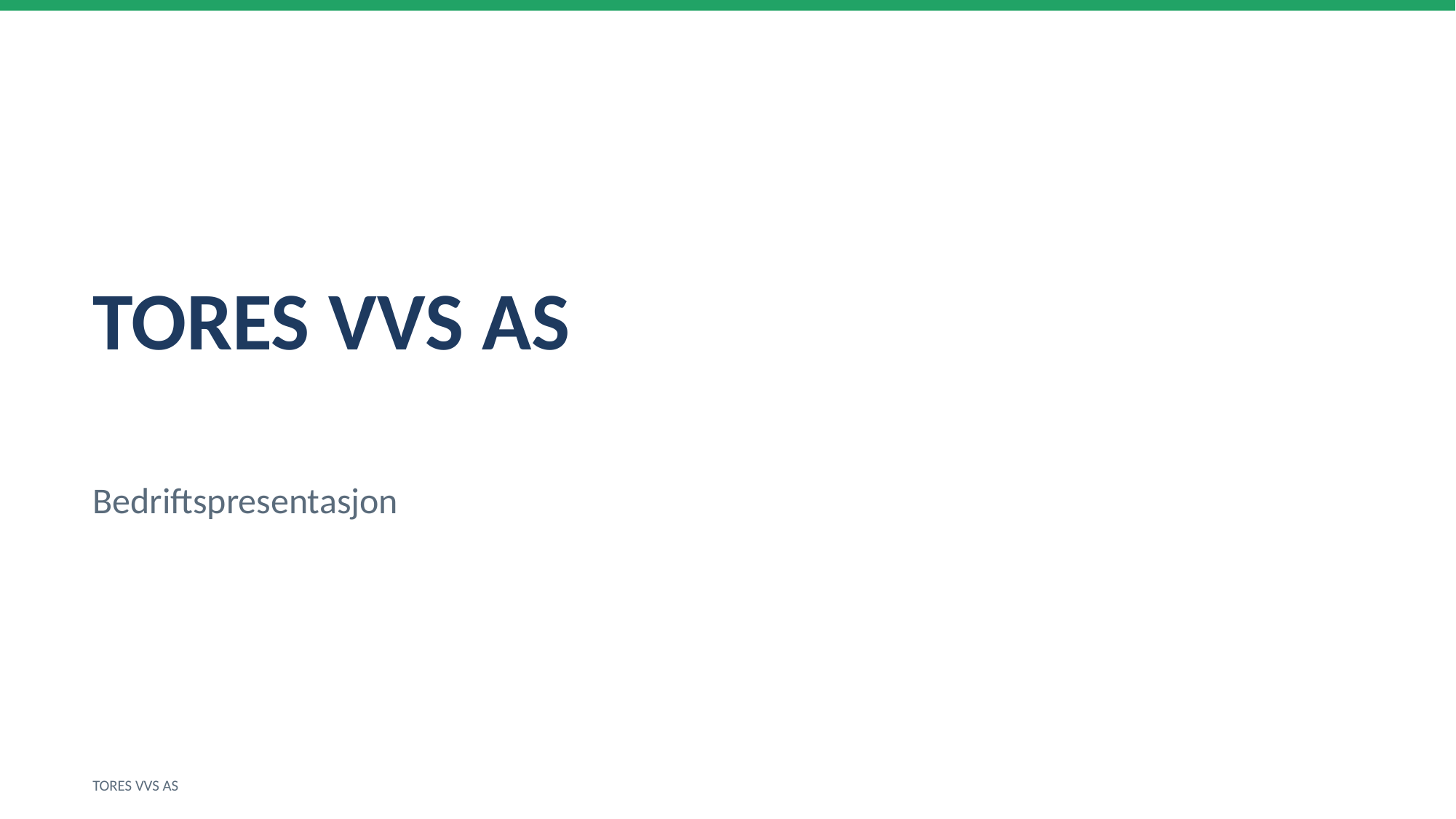

TORES VVS AS
Bedriftspresentasjon
TORES VVS AS